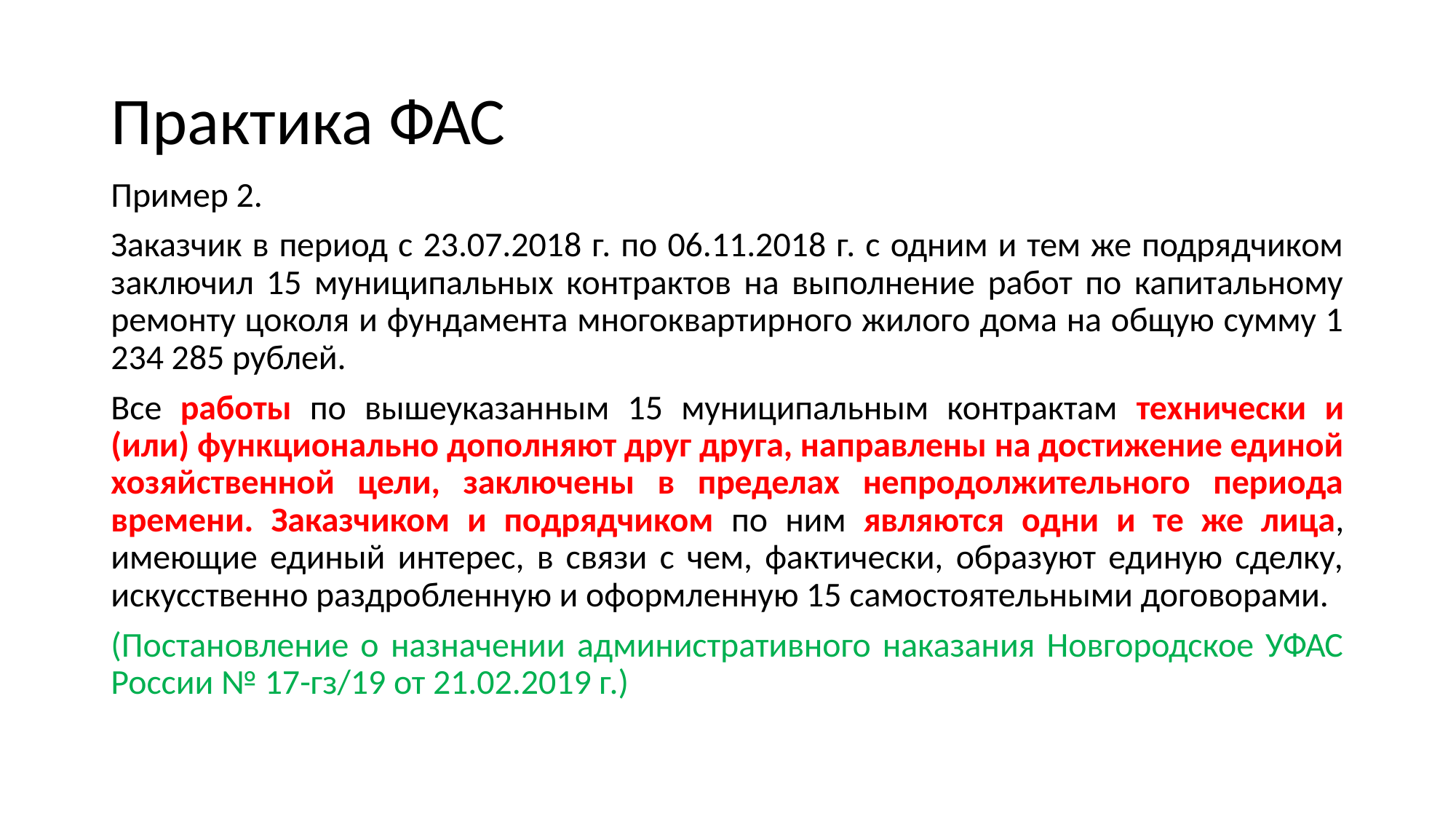

# Практика ФАС
Пример 2.
Заказчик в период с 23.07.2018 г. по 06.11.2018 г. с одним и тем же подрядчиком заключил 15 муниципальных контрактов на выполнение работ по капитальному ремонту цоколя и фундамента многоквартирного жилого дома на общую сумму 1 234 285 рублей.
Все работы по вышеуказанным 15 муниципальным контрактам технически и (или) функционально дополняют друг друга, направлены на достижение единой хозяйственной цели, заключены в пределах непродолжительного периода времени. Заказчиком и подрядчиком по ним являются одни и те же лица, имеющие единый интерес, в связи с чем, фактически, образуют единую сделку, искусственно раздробленную и оформленную 15 самостоятельными договорами.
(Постановление о назначении административного наказания Новгородское УФАС России № 17-гз/19 от 21.02.2019 г.)